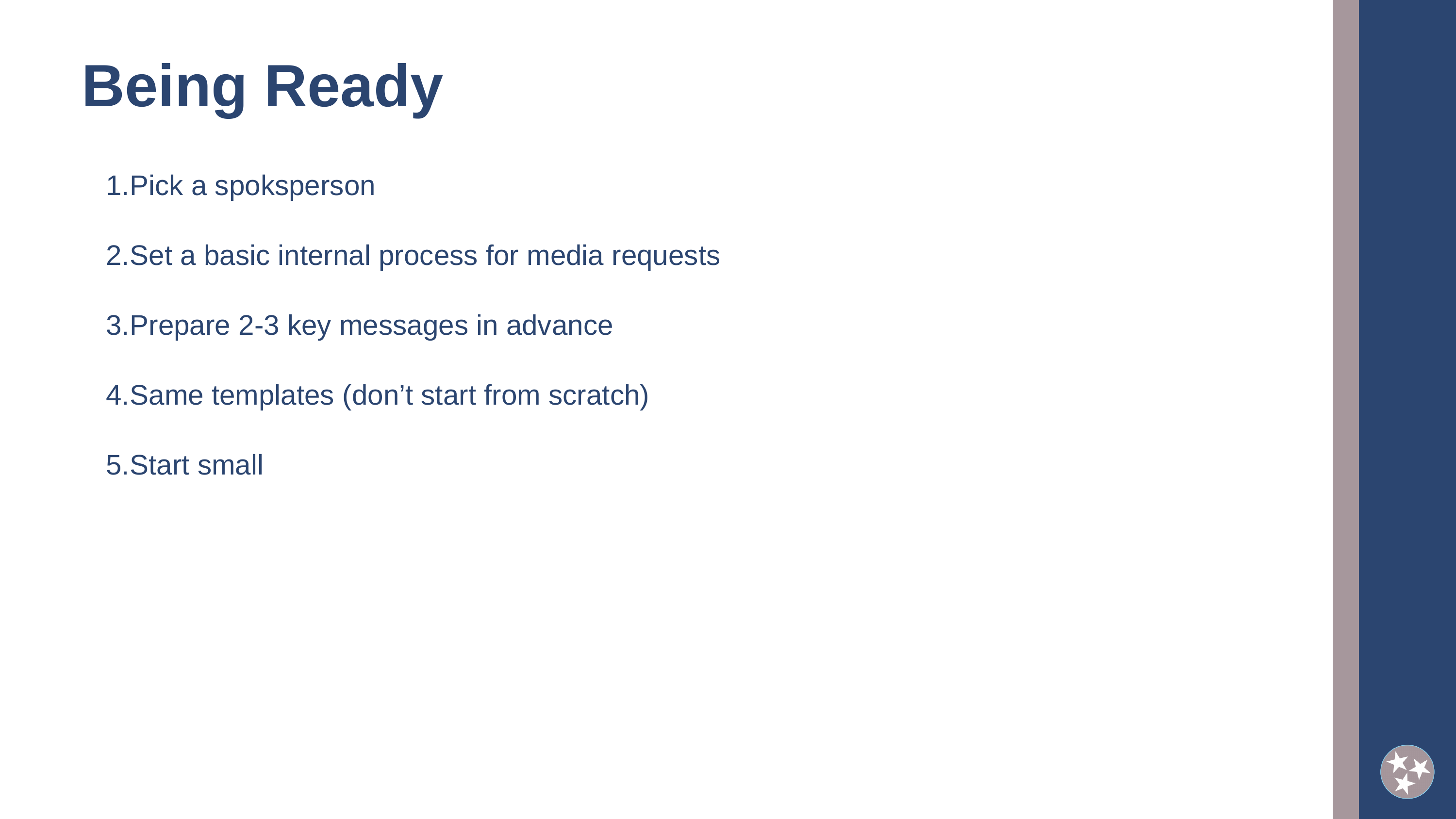

Being Ready
Pick a spoksperson
Set a basic internal process for media requests
Prepare 2-3 key messages in advance
Same templates (don’t start from scratch)
Start small
2